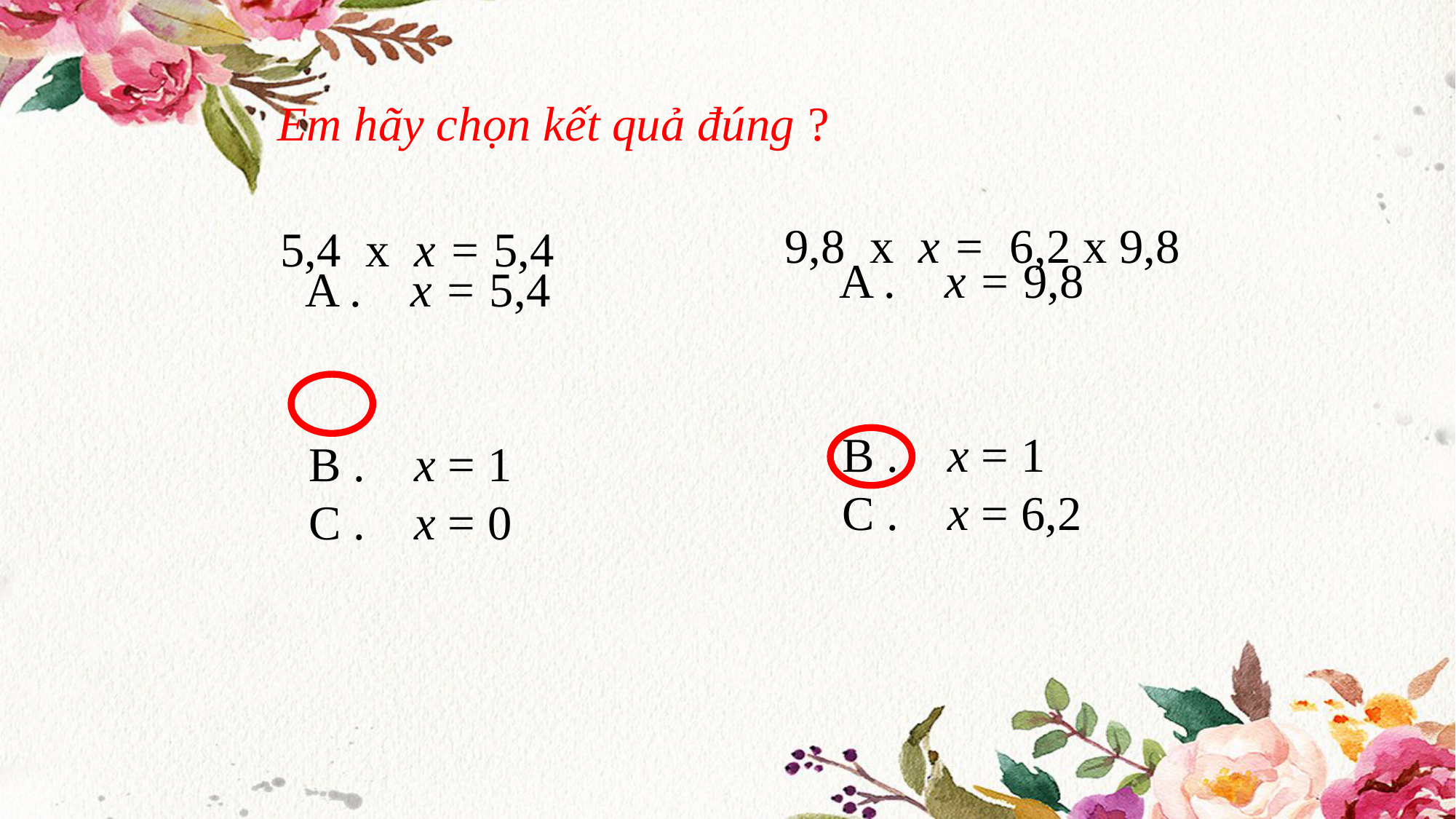

Em hãy chọn kết quả đúng ?
9,8  x  x =  6,2 x 9,8
5,4  x  x = 5,4
  A .    x = 9,8
  B .    x = 1
  C .    x = 6,2

  A .    x = 5,4
  B .    x = 1
  C .    x = 0